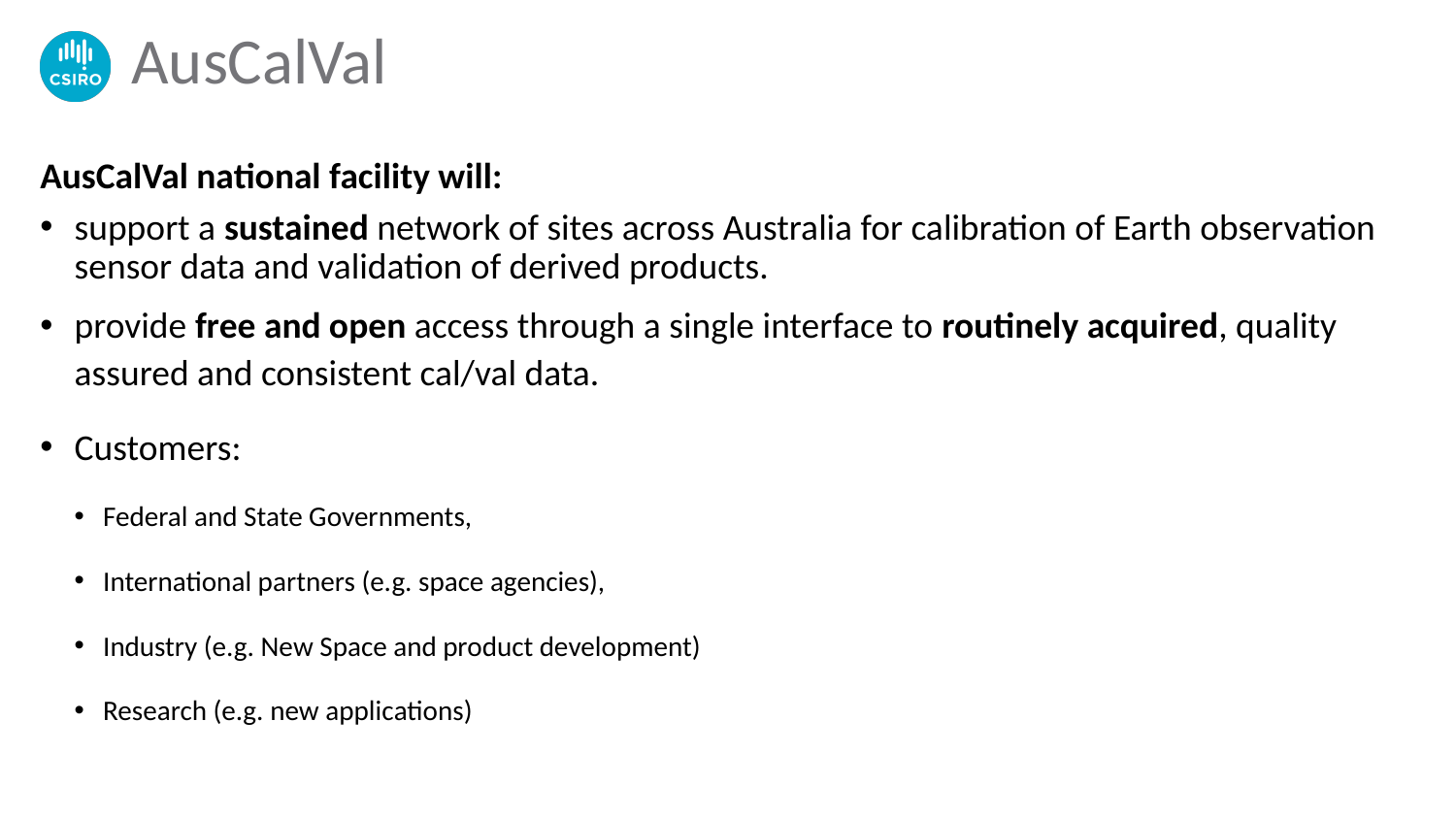

AusCalVal
AusCalVal national facility will:
support a sustained network of sites across Australia for calibration of Earth observation sensor data and validation of derived products.
provide free and open access through a single interface to routinely acquired, quality assured and consistent cal/val data.
Customers:
Federal and State Governments,
International partners (e.g. space agencies),
Industry (e.g. New Space and product development)
Research (e.g. new applications)